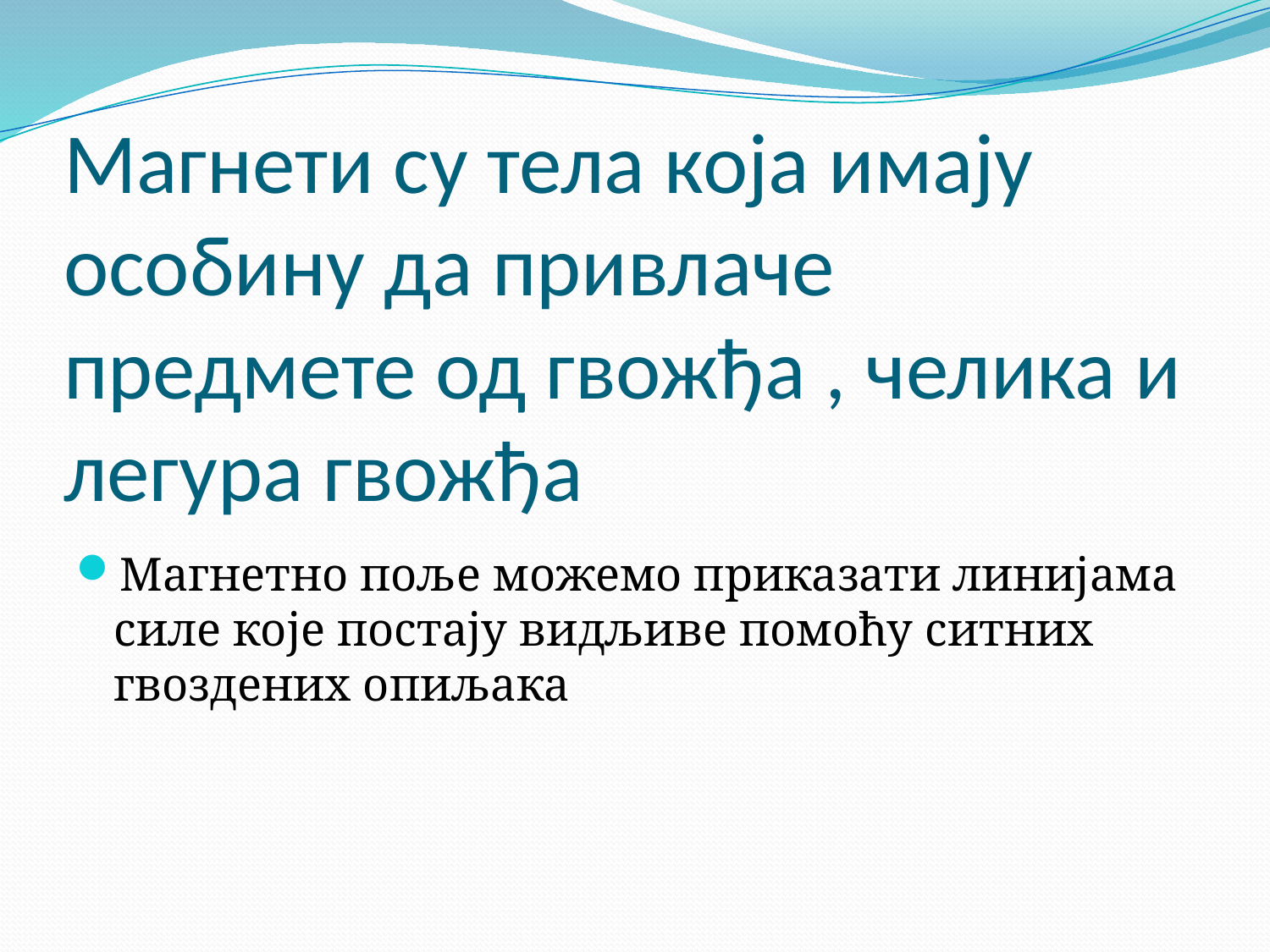

# Магнети су тела која имају особину да привлаче предмете од гвожђа , челика и легура гвожђа
Магнетно поље можемо приказати линијама силе које постају видљиве помоћу ситних гвоздених опиљака